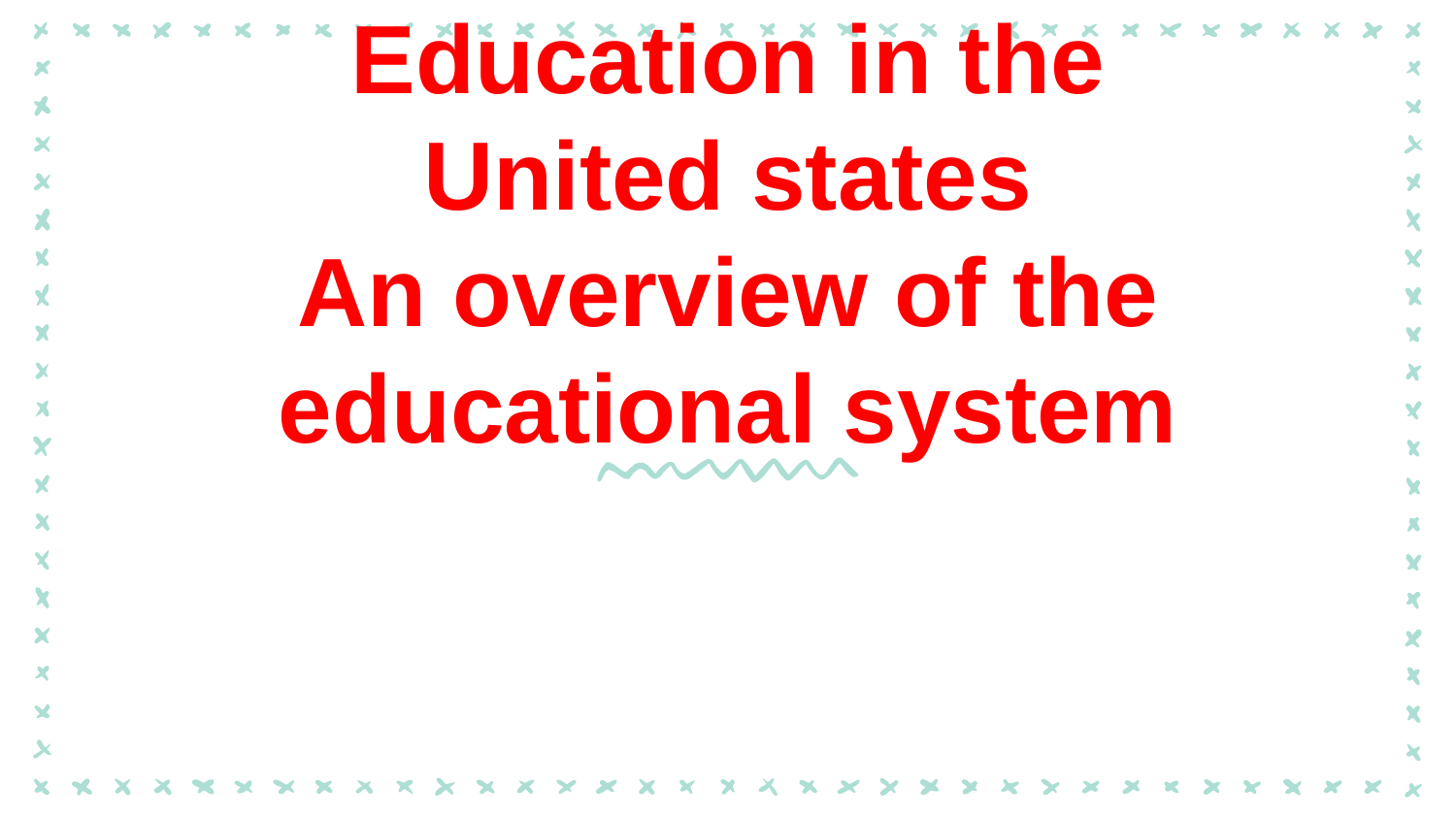

# Education in the United states An overview of the educational system